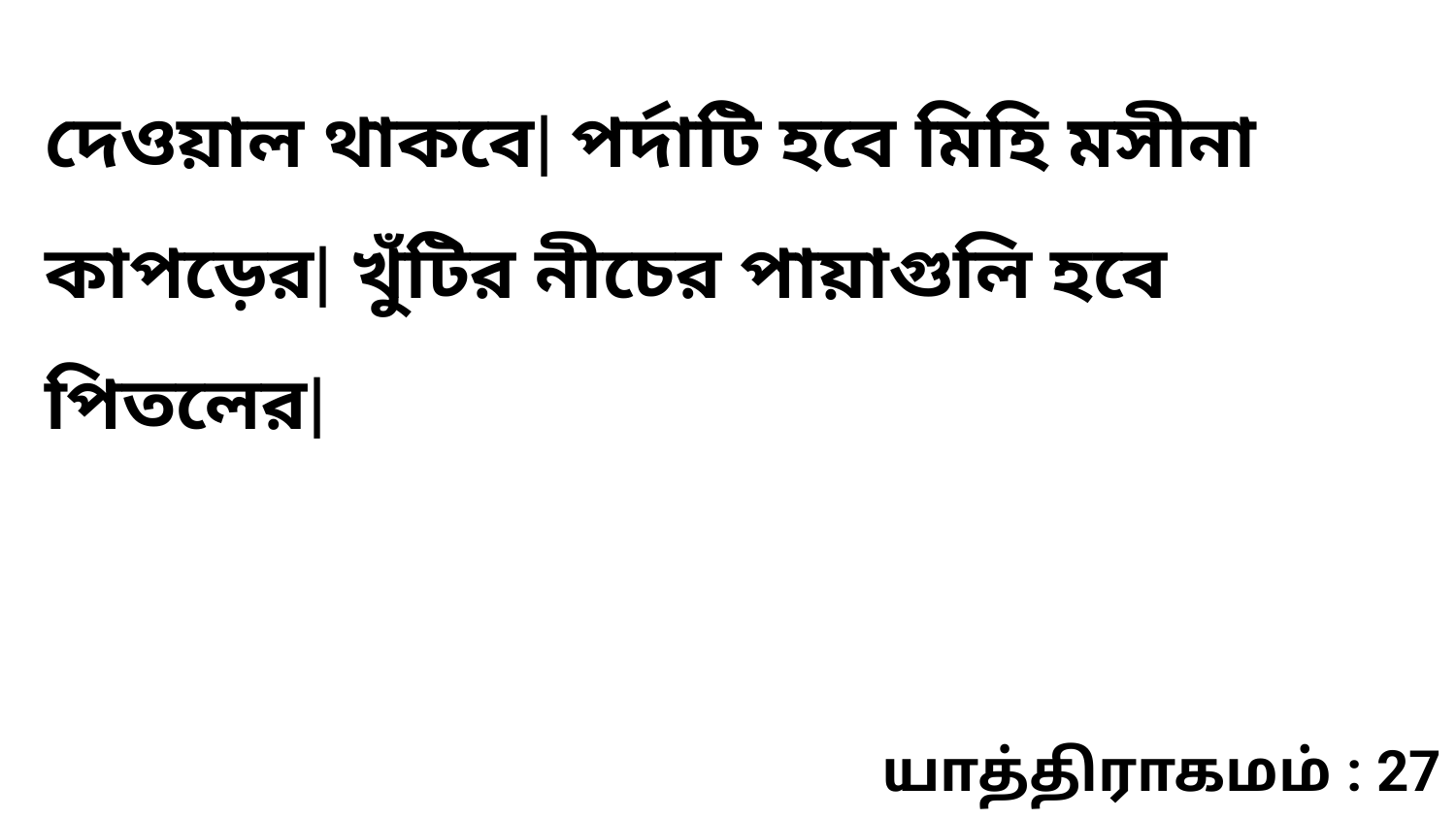

দেওয়াল থাকবে| পর্দাটি হবে মিহি মসীনা কাপড়ের| খুঁটির নীচের পায়াগুলি হবে পিতলের|
யாத்திராகமம் : 27